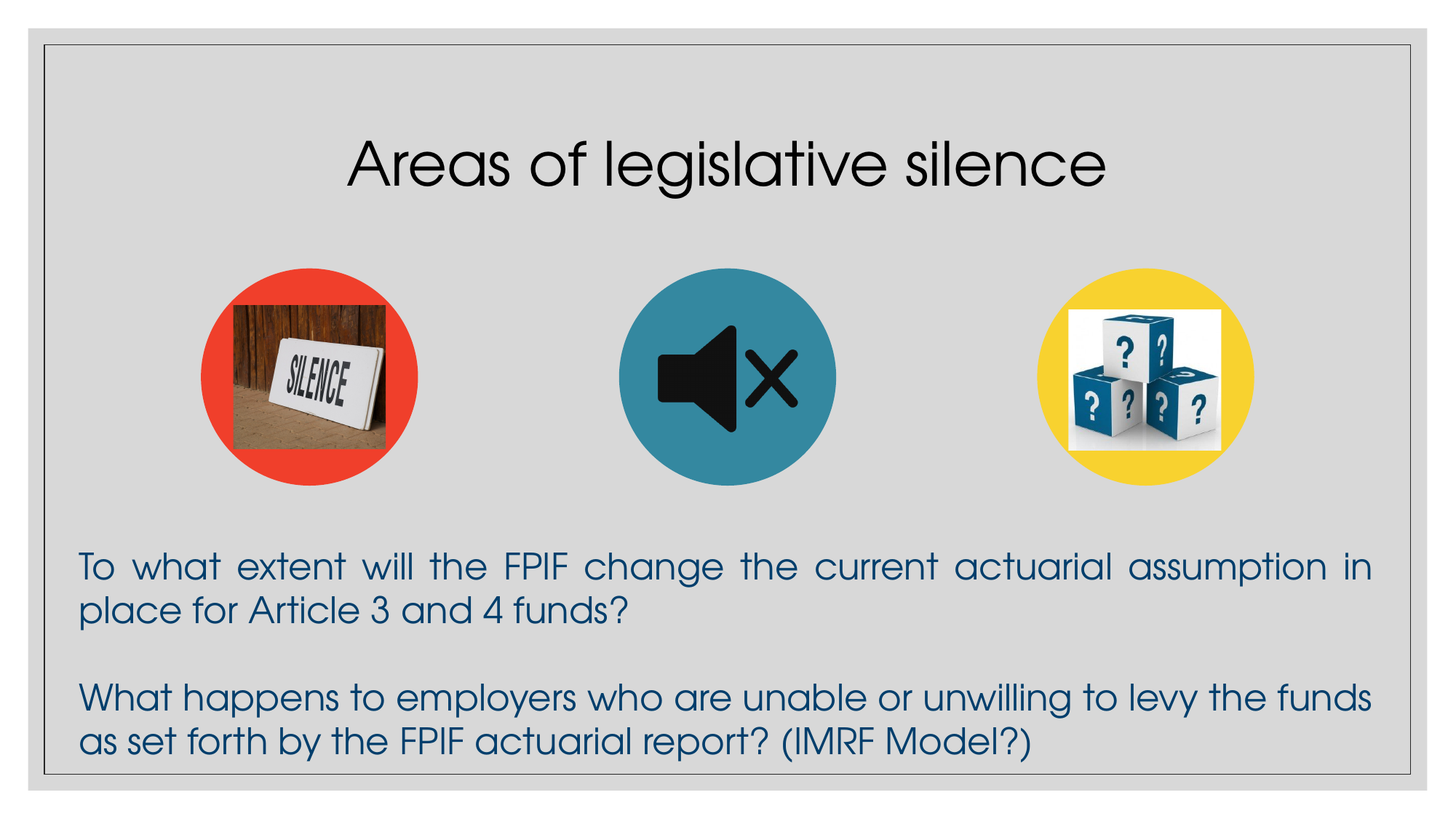

# Areas of legislative silence

To what extent will the FPIF change the current actuarial assumption in place for Article 3 and 4 funds?

What happens to employers who are unable or unwilling to levy the funds as set forth by the FPIF actuarial report? (IMRF Model?)